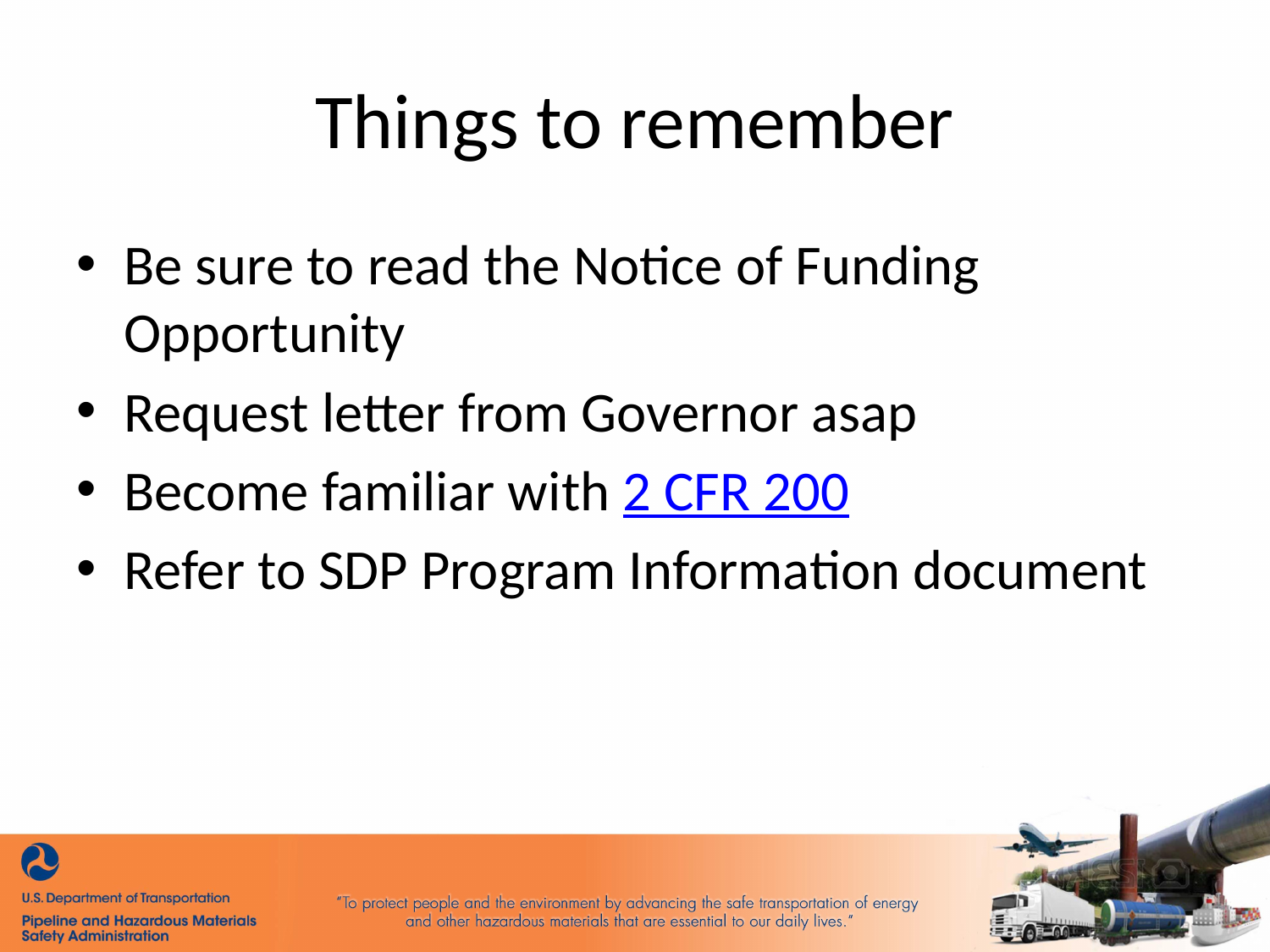

# Things to remember
Be sure to read the Notice of Funding Opportunity
Request letter from Governor asap
Become familiar with 2 CFR 200
Refer to SDP Program Information document